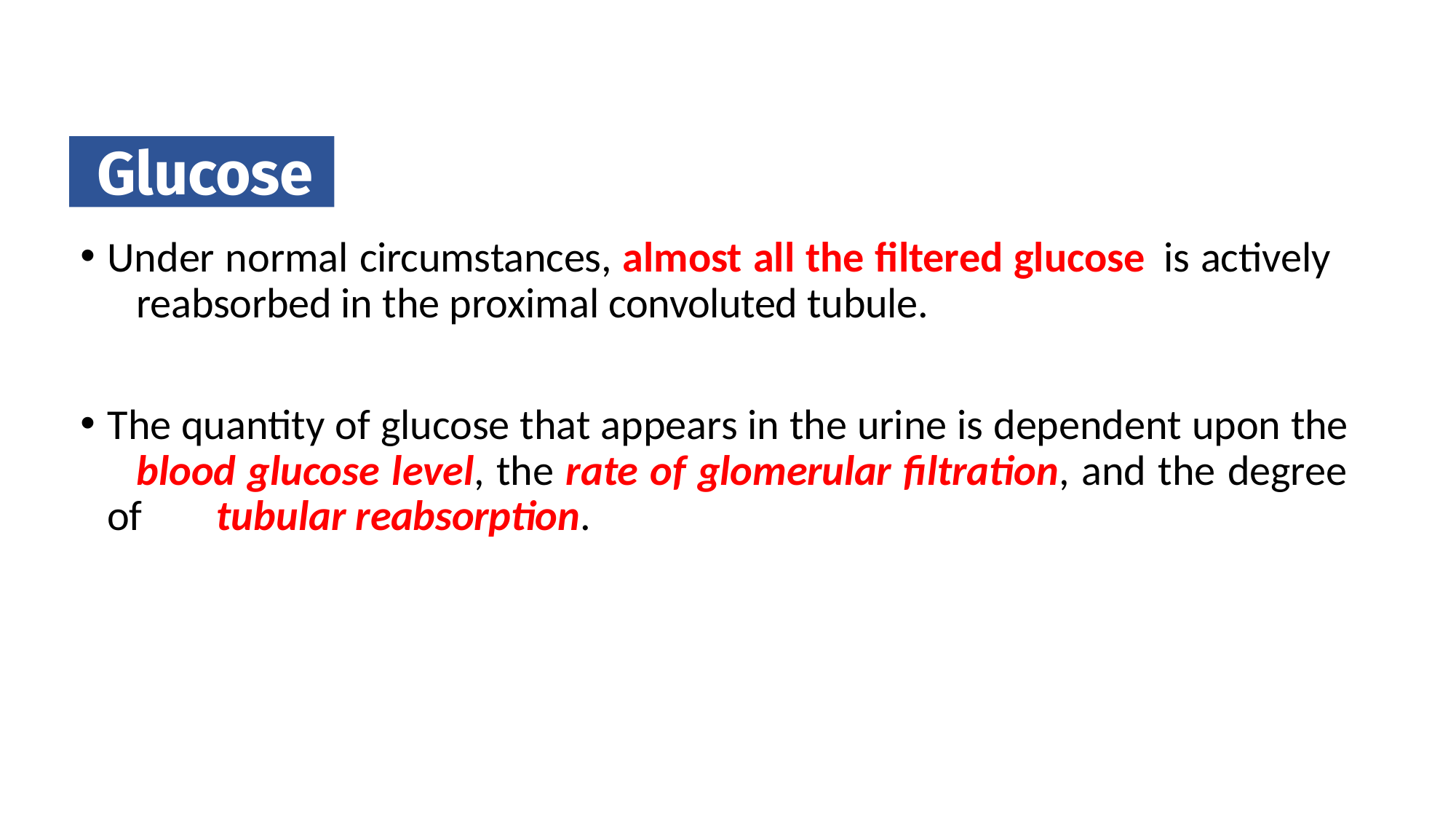

Glucose
Under normal circumstances, almost all the filtered glucose is actively 	reabsorbed in the proximal convoluted tubule.

The quantity of glucose that appears in the urine is dependent upon the 	blood glucose level, the rate of glomerular filtration, and the degree of 	tubular reabsorption.
24